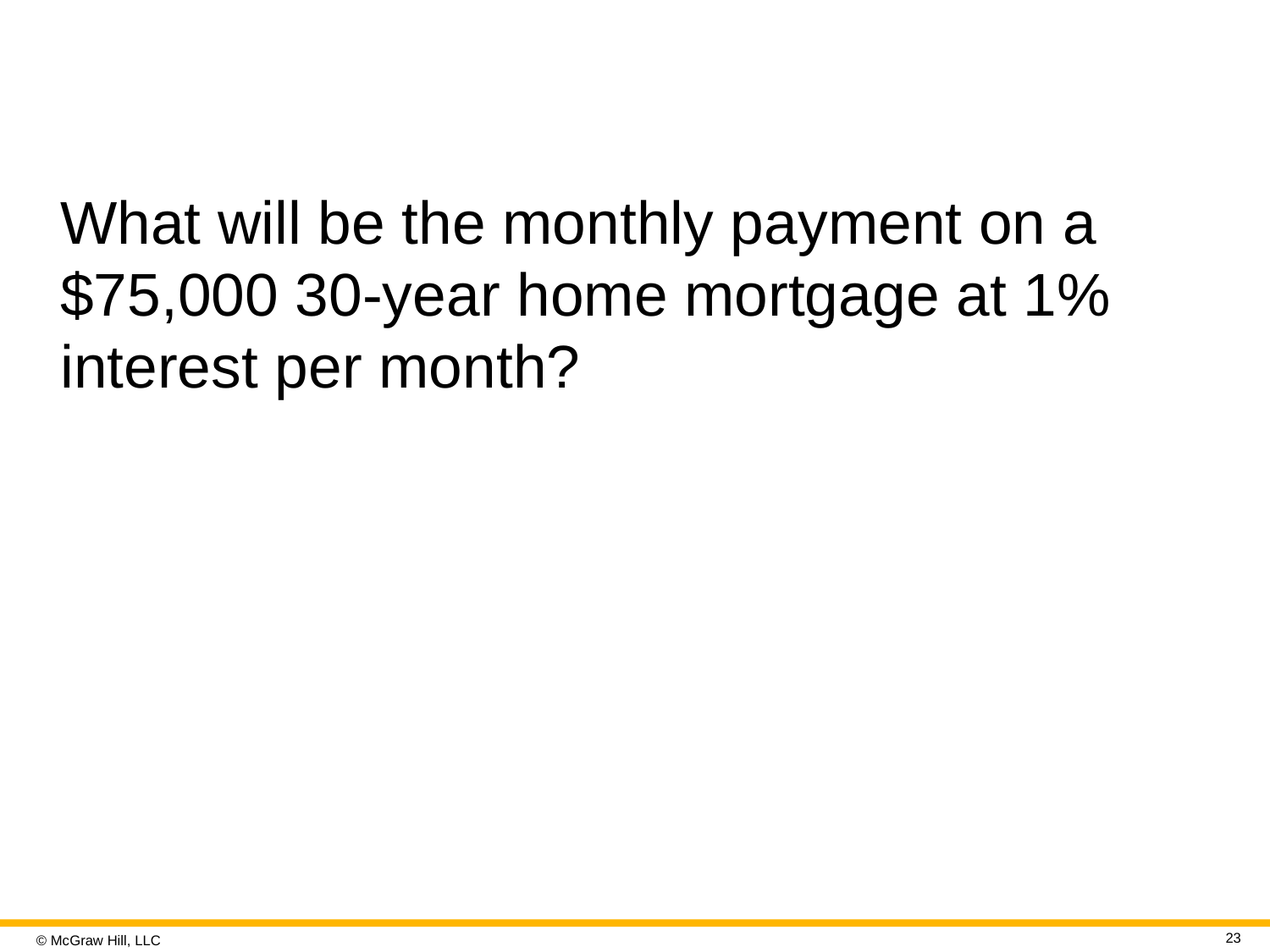

#
What will be the monthly payment on a $75,000 30-year home mortgage at 1% interest per month?

23